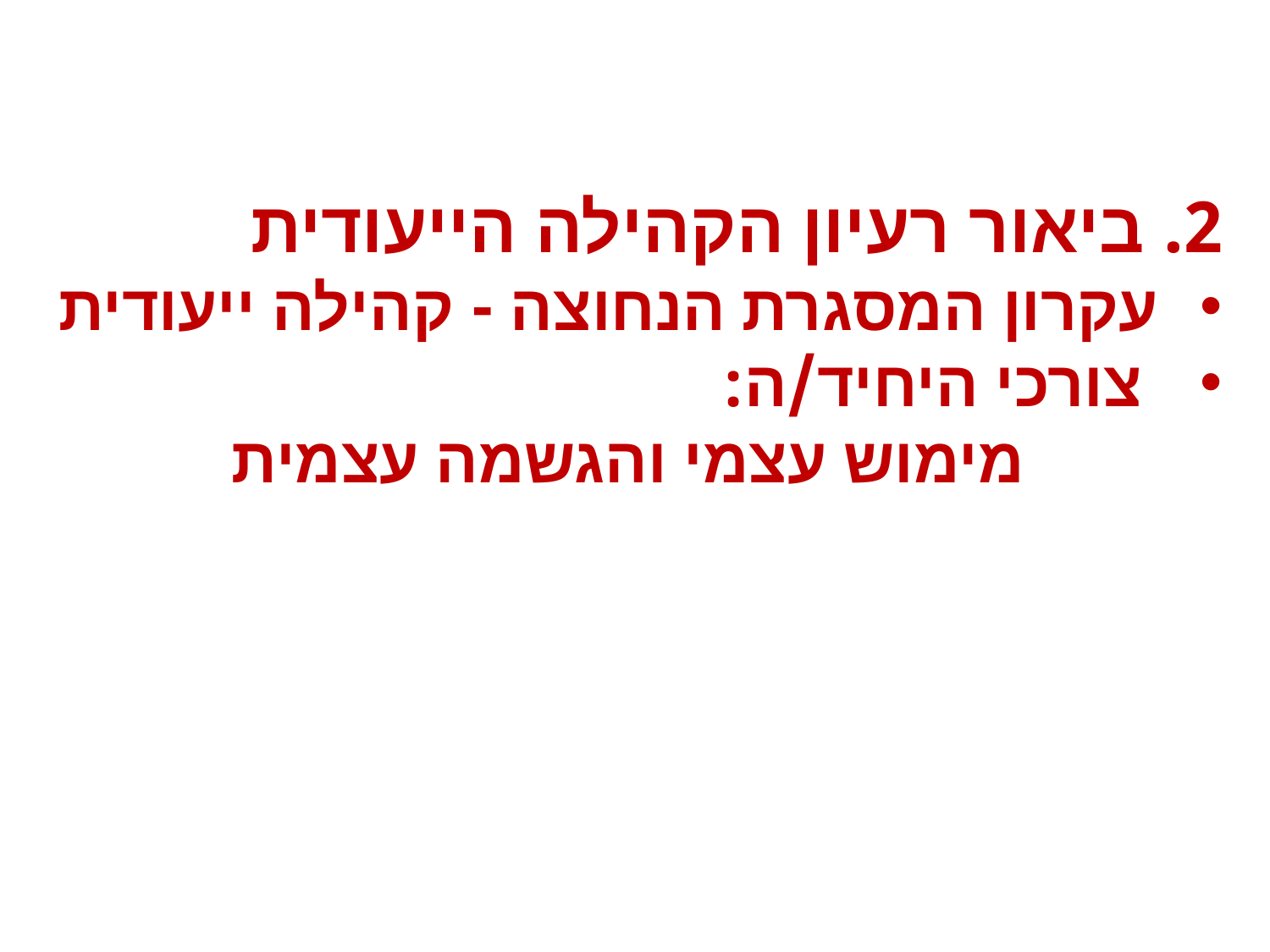

2. ביאור רעיון הקהילה הייעודית
עקרון המסגרת הנחוצה - קהילה ייעודית
 צורכי היחיד/ה:
            מימוש עצמי והגשמה עצמית